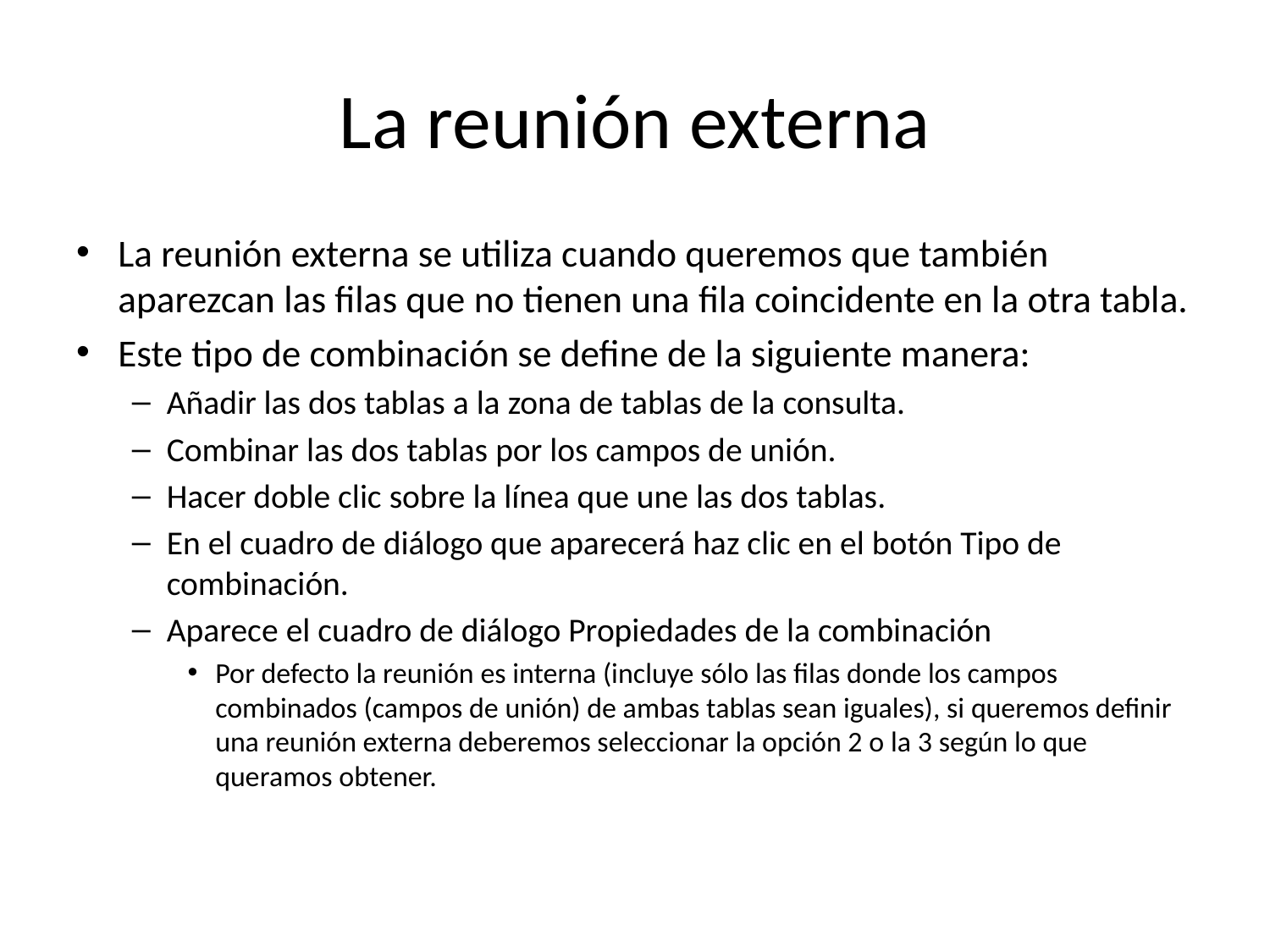

# La reunión externa
La reunión externa se utiliza cuando queremos que también aparezcan las filas que no tienen una fila coincidente en la otra tabla.
Este tipo de combinación se define de la siguiente manera:
Añadir las dos tablas a la zona de tablas de la consulta.
Combinar las dos tablas por los campos de unión.
Hacer doble clic sobre la línea que une las dos tablas.
En el cuadro de diálogo que aparecerá haz clic en el botón Tipo de combinación.
Aparece el cuadro de diálogo Propiedades de la combinación
Por defecto la reunión es interna (incluye sólo las filas donde los campos combinados (campos de unión) de ambas tablas sean iguales), si queremos definir una reunión externa deberemos seleccionar la opción 2 o la 3 según lo que queramos obtener.